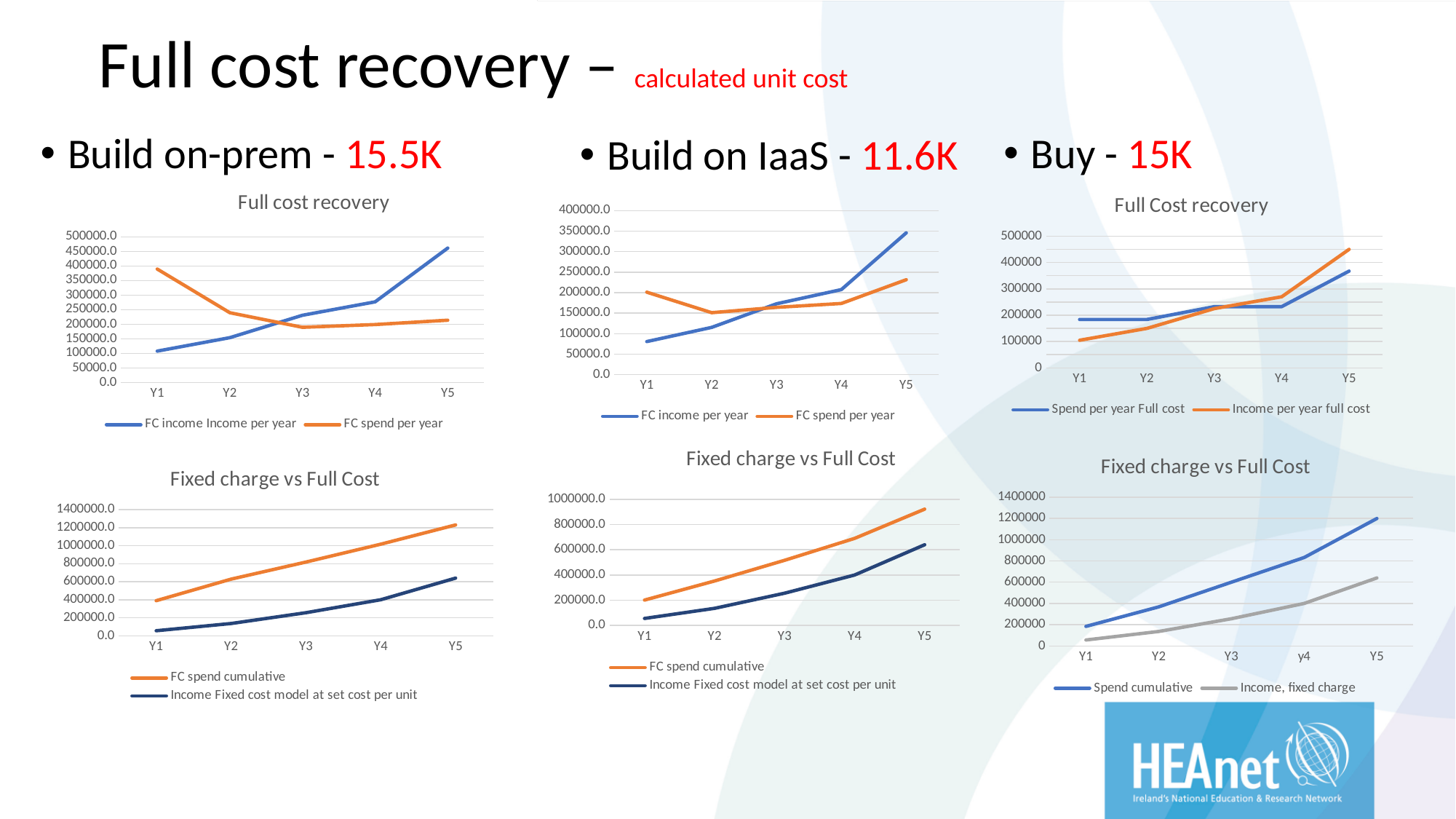

# Full cost recovery – calculated unit cost
Build on-prem - 15.5K
Buy - 15K
Build on IaaS - 11.6K

### Chart: Full cost recovery

| Category | FC income Income per year | FC spend per year |
|---|---|---|
| Y1 | 107642.5 | 389300.0 |
| Y2 | 153775.0 | 239300.0 |
| Y3 | 230662.5 | 189300.0 |
| Y4 | 276795.0 | 198700.0 |
| Y5 | 461325.0 | 213600.0 |

### Chart: Full Cost recovery

| Category | Spend per year Full cost | Income per year full cost |
|---|---|---|
| Y1 | 183750.0 | 105000.0 |
| Y2 | 183750.0 | 150000.0 |
| Y3 | 232500.0 | 225000.0 |
| Y4 | 232500.0 | 270000.0 |
| Y5 | 367500.0 | 450000.0 |

### Chart

| Category | FC income per year | FC spend per year |
|---|---|---|
| Y1 | 80692.5 | 201300.0 |
| Y2 | 115275.0 | 151300.0 |
| Y3 | 172912.5 | 164300.0 |
| Y4 | 207495.0 | 173700.0 |
| Y5 | 345825.0 | 231600.0 |

### Chart: Fixed charge vs Full Cost

| Category | Spend cumulative | Income, fixed charge |
|---|---|---|
| Y1 | 183750.0 | 56000.0 |
| Y2 | 367500.0 | 136000.0 |
| Y3 | 600000.0 | 256000.0 |
| y4 | 832500.0 | 400000.0 |
| Y5 | 1200000.0 | 640000.0 |

### Chart: Fixed charge vs Full Cost

| Category | FC spend cumulative | Income Fixed cost model at set cost per unit |
|---|---|---|
| Y1 | 201300.0 | 56000.0 |
| Y2 | 352600.0 | 136000.0 |
| Y3 | 516900.0 | 256000.0 |
| Y4 | 690600.0 | 400000.0 |
| Y5 | 922200.0 | 640000.0 |

### Chart: Fixed charge vs Full Cost

| Category | FC spend cumulative | Income Fixed cost model at set cost per unit |
|---|---|---|
| Y1 | 389300.0 | 56000.0 |
| Y2 | 628600.0 | 136000.0 |
| Y3 | 817900.0 | 256000.0 |
| Y4 | 1016600.0 | 400000.0 |
| Y5 | 1230200.0 | 640000.0 |